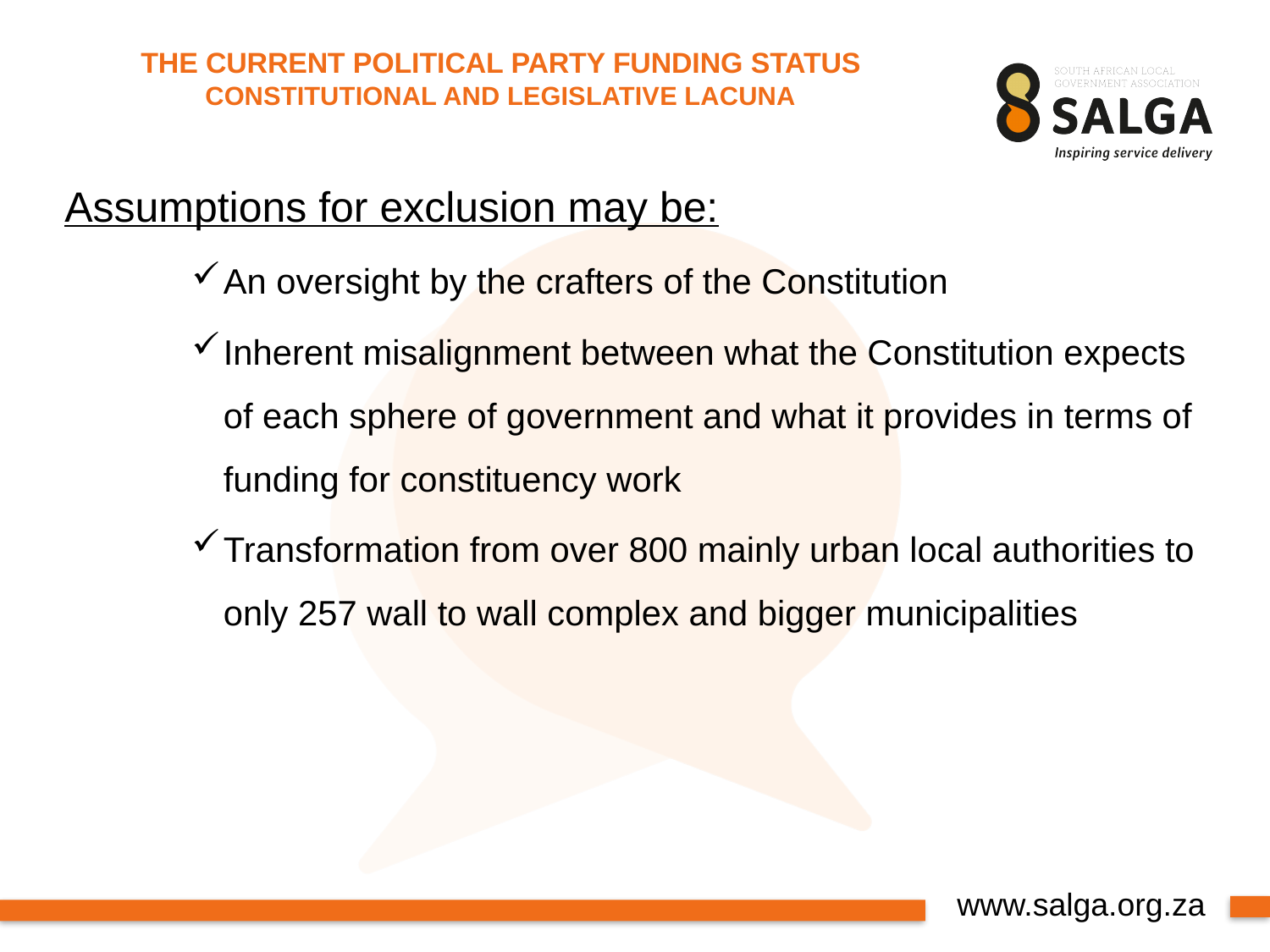

# THE CURRENT POLITICAL PARTY FUNDING STATUS CONSTITUTIONAL AND LEGISLATIVE LACUNA
Assumptions for exclusion may be:
An oversight by the crafters of the Constitution
Inherent misalignment between what the Constitution expects of each sphere of government and what it provides in terms of funding for constituency work
Transformation from over 800 mainly urban local authorities to only 257 wall to wall complex and bigger municipalities